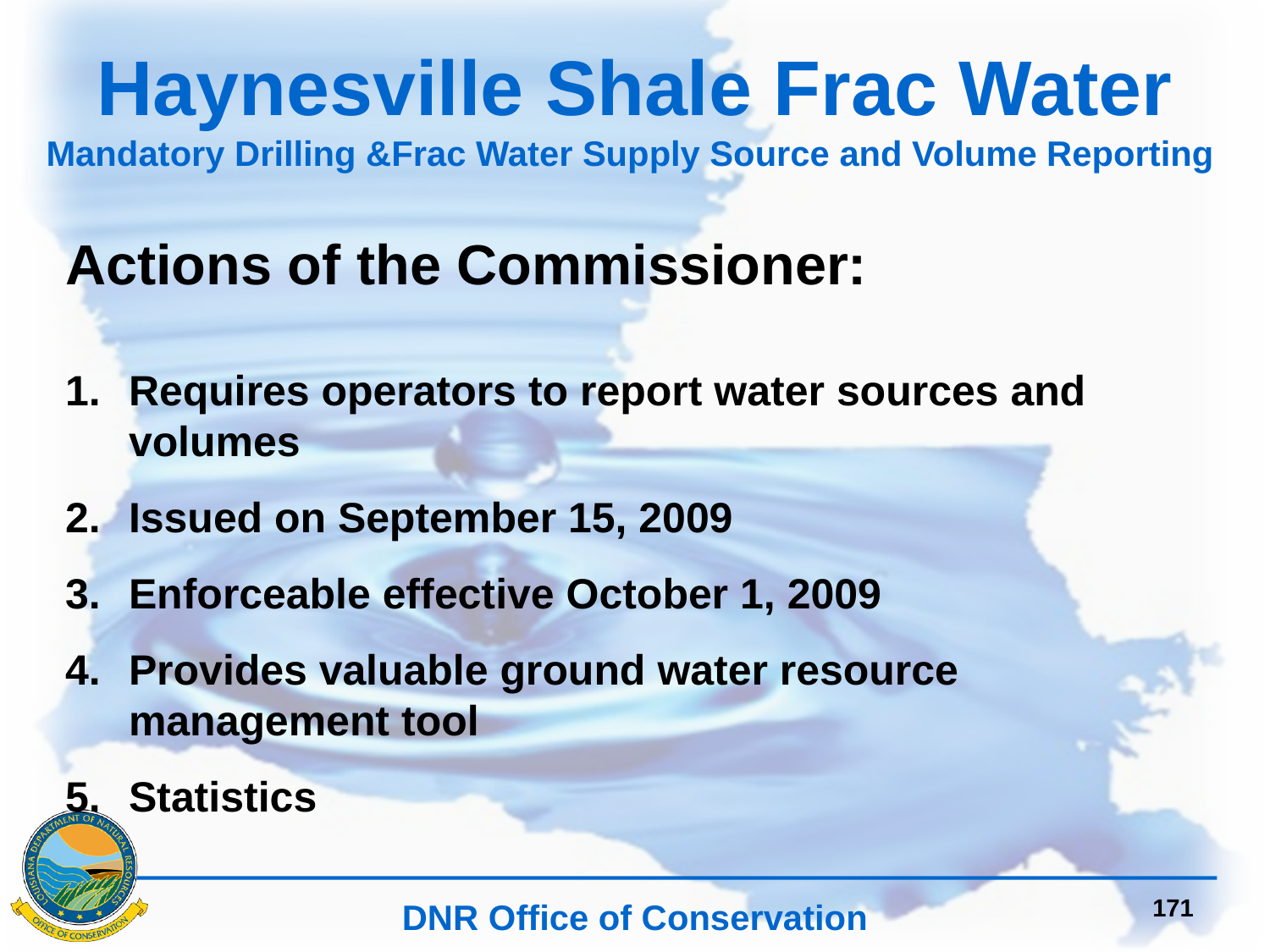

Haynesville Shale Frac Water
Mandatory Drilling &Frac Water Supply Source and Volume Reporting
Actions of the Commissioner:

Requires operators to report water sources and volumes

Issued on September 15, 2009

Enforceable effective October 1, 2009

Provides valuable ground water resource management tool

Statistics
171